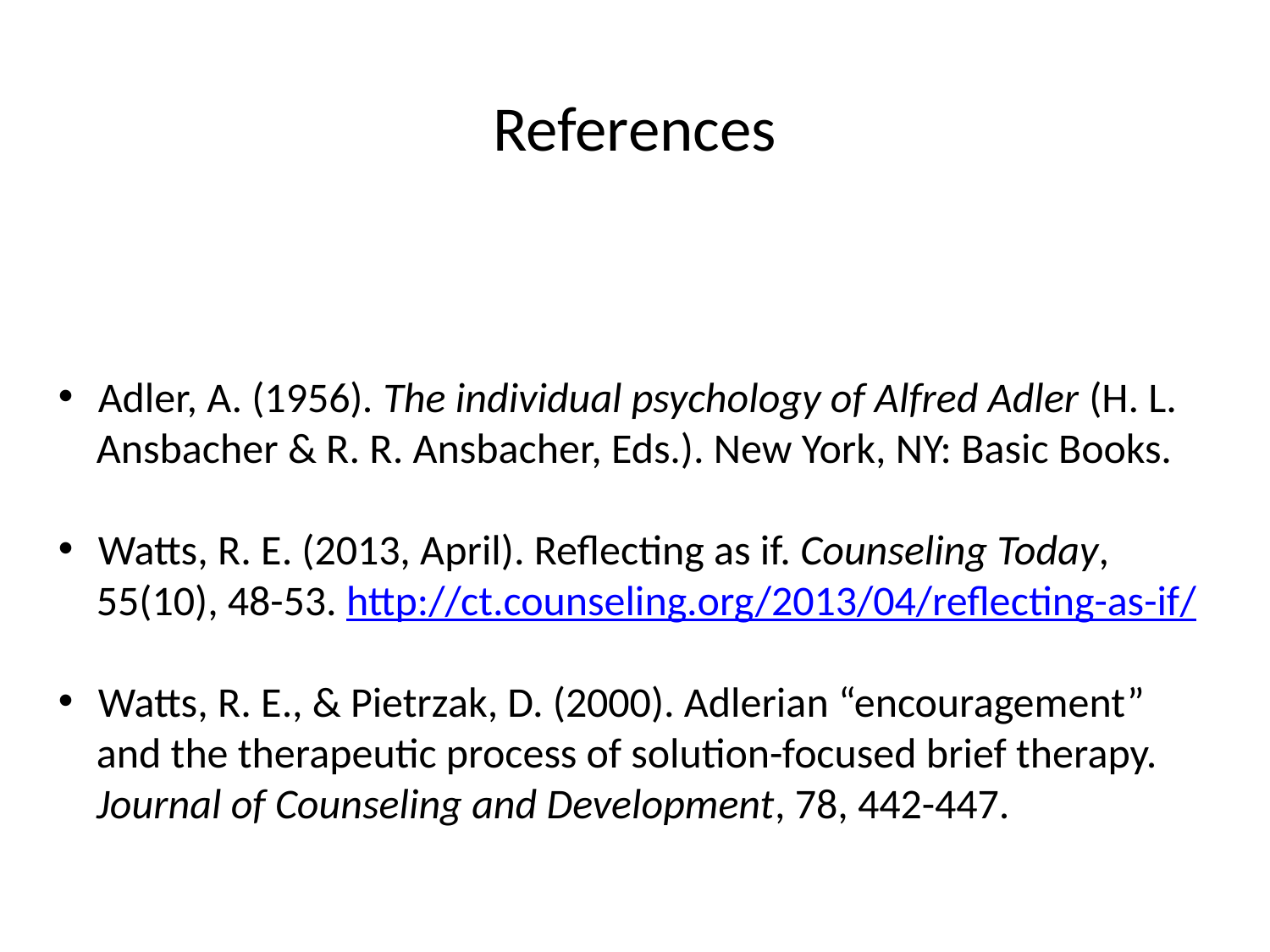

References
Adler, A. (1956). The individual psychology of Alfred Adler (H. L.
    Ansbacher & R. R. Ansbacher, Eds.). New York, NY: Basic Books.

Watts, R. E. (2013, April). Reflecting as if. Counseling Today,
    55(10), 48-53. http://ct.counseling.org/2013/04/reflecting-as-if/

Watts, R. E., & Pietrzak, D. (2000). Adlerian “encouragement”
    and the therapeutic process of solution-focused brief therapy.
    Journal of Counseling and Development, 78, 442-447.